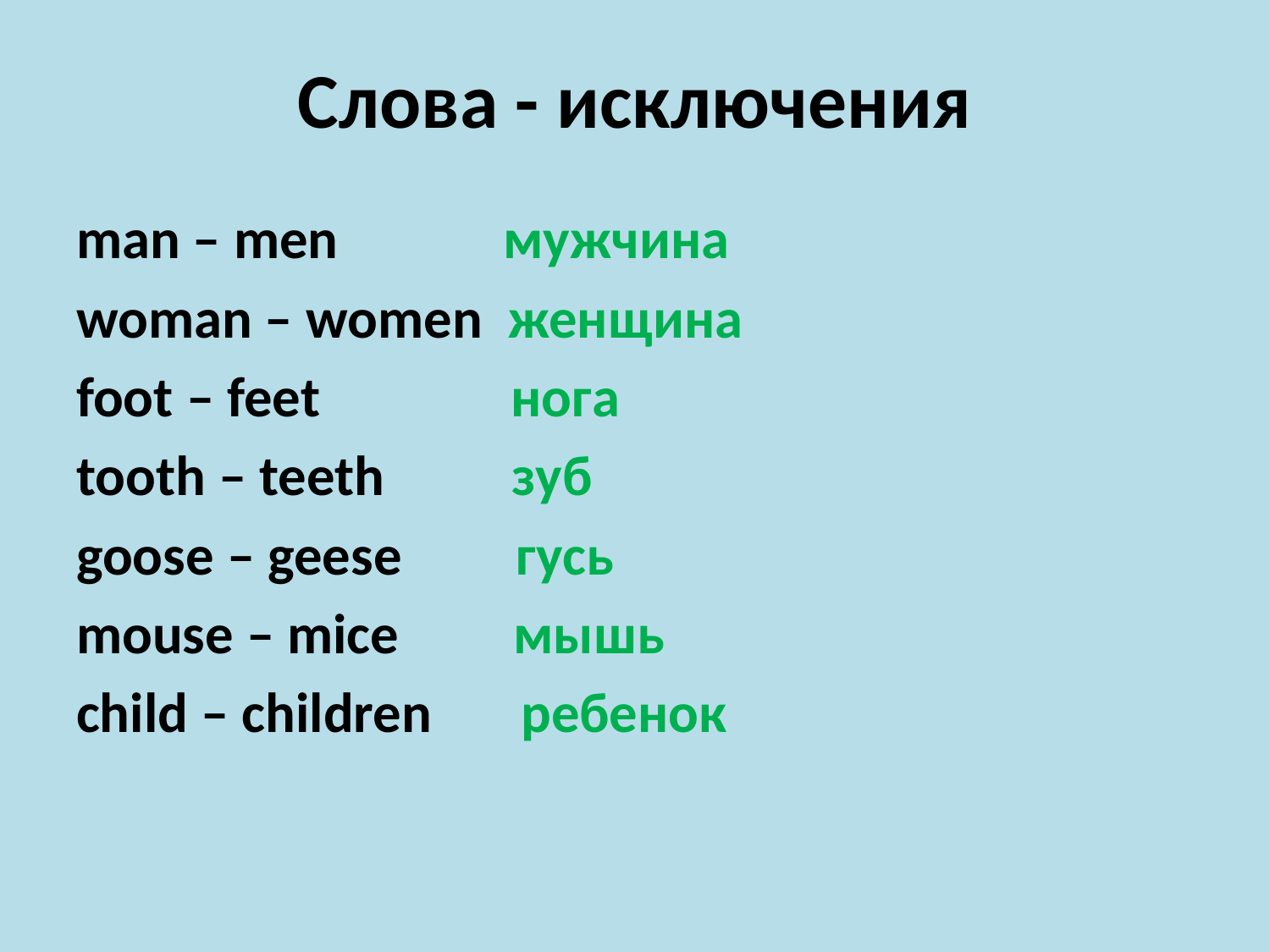

# Слова - исключения
man – men             мужчина
woman – women  женщина
foot – feet               нога
tooth – teeth          зуб
goose – geese         гусь
mouse – mice         мышь
child – children       ребенок